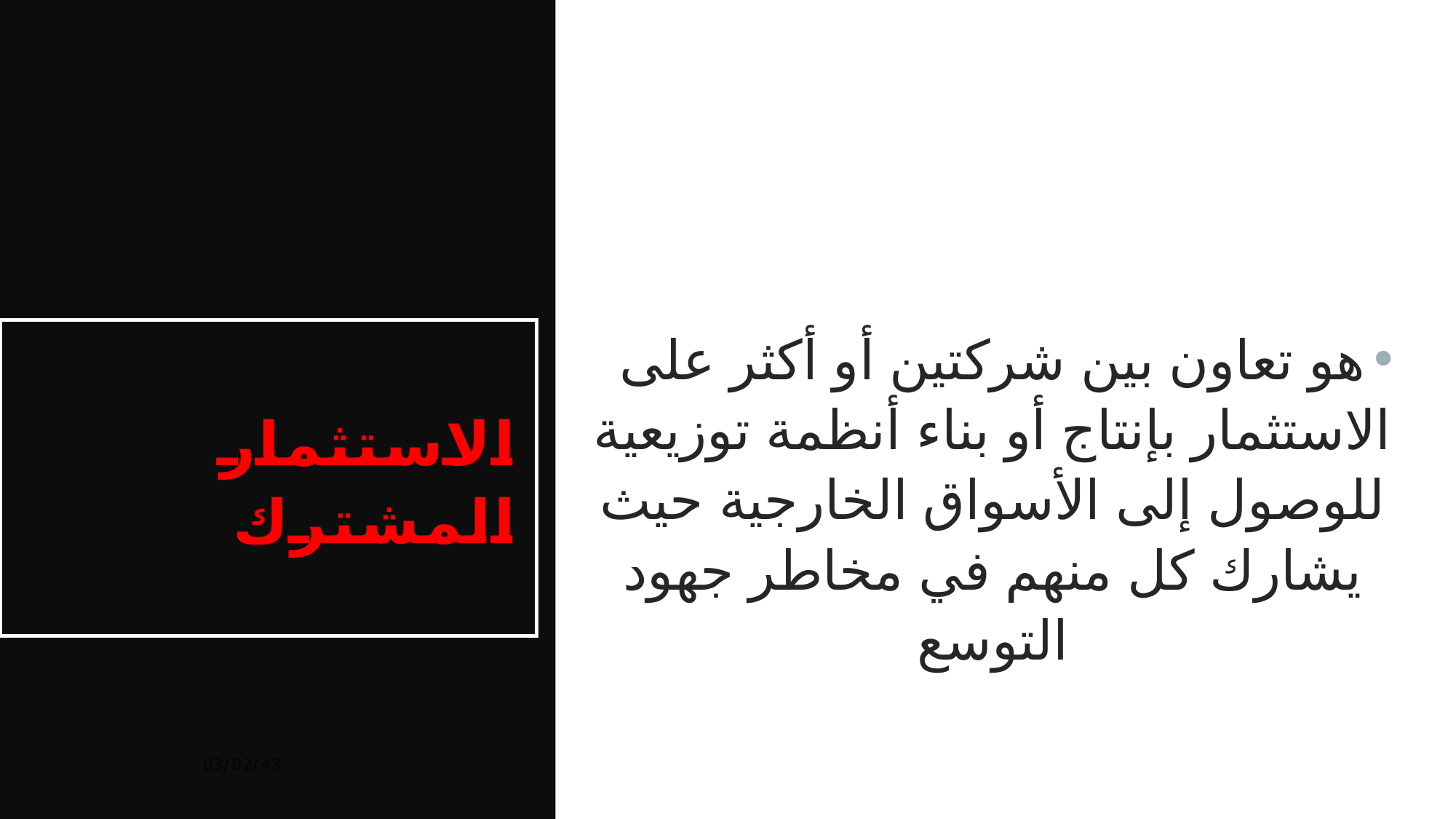

هو تعاون بين شركتين أو أكثر على الاستثمار بإنتاج أو بناء أنظمة توزيعية للوصول إلى الأسواق الخارجية حيث يشارك كل منهم في مخاطر جهود التوسع

# الاستثمار المشترك
03/02/43